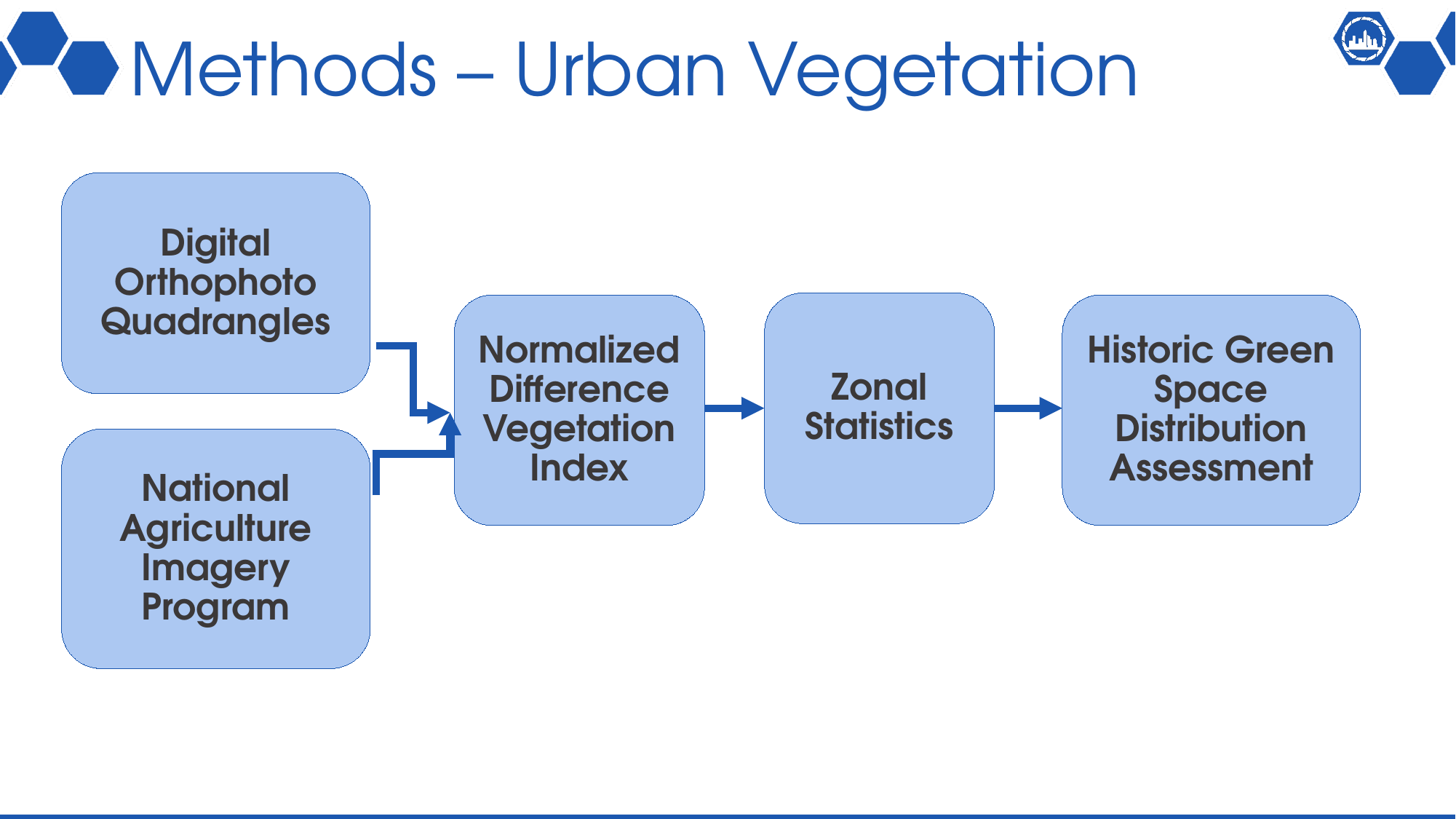

# Methods – Urban Vegetation

Digital Orthophoto Quadrangles
Zonal Statistics
Normalized Difference Vegetation Index
Historic Green Space Distribution Assessment
National Agriculture Imagery Program
Image Credit: EPA